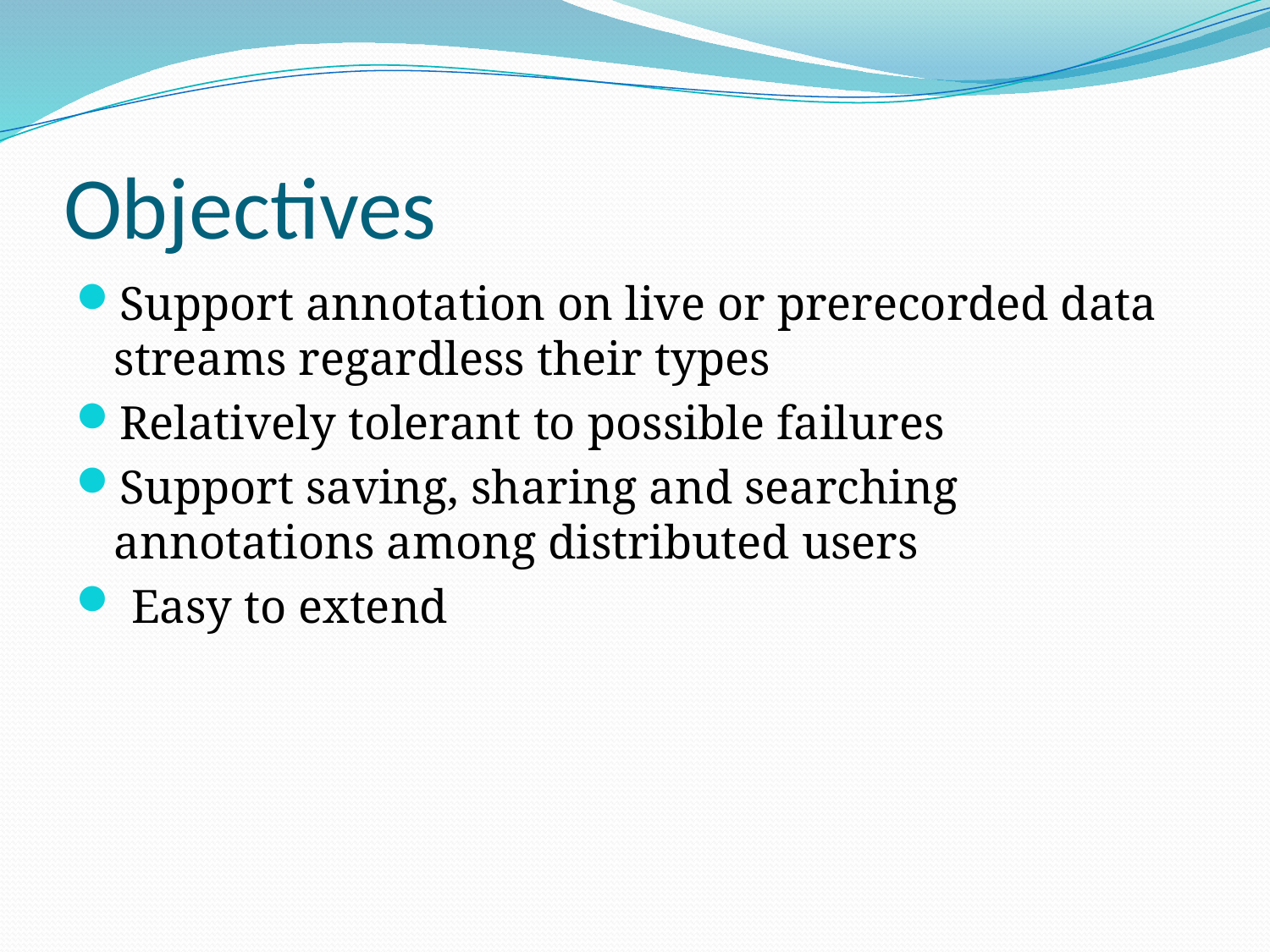

# Objectives
Support annotation on live or prerecorded data streams regardless their types
Relatively tolerant to possible failures
Support saving, sharing and searching annotations among distributed users
 Easy to extend